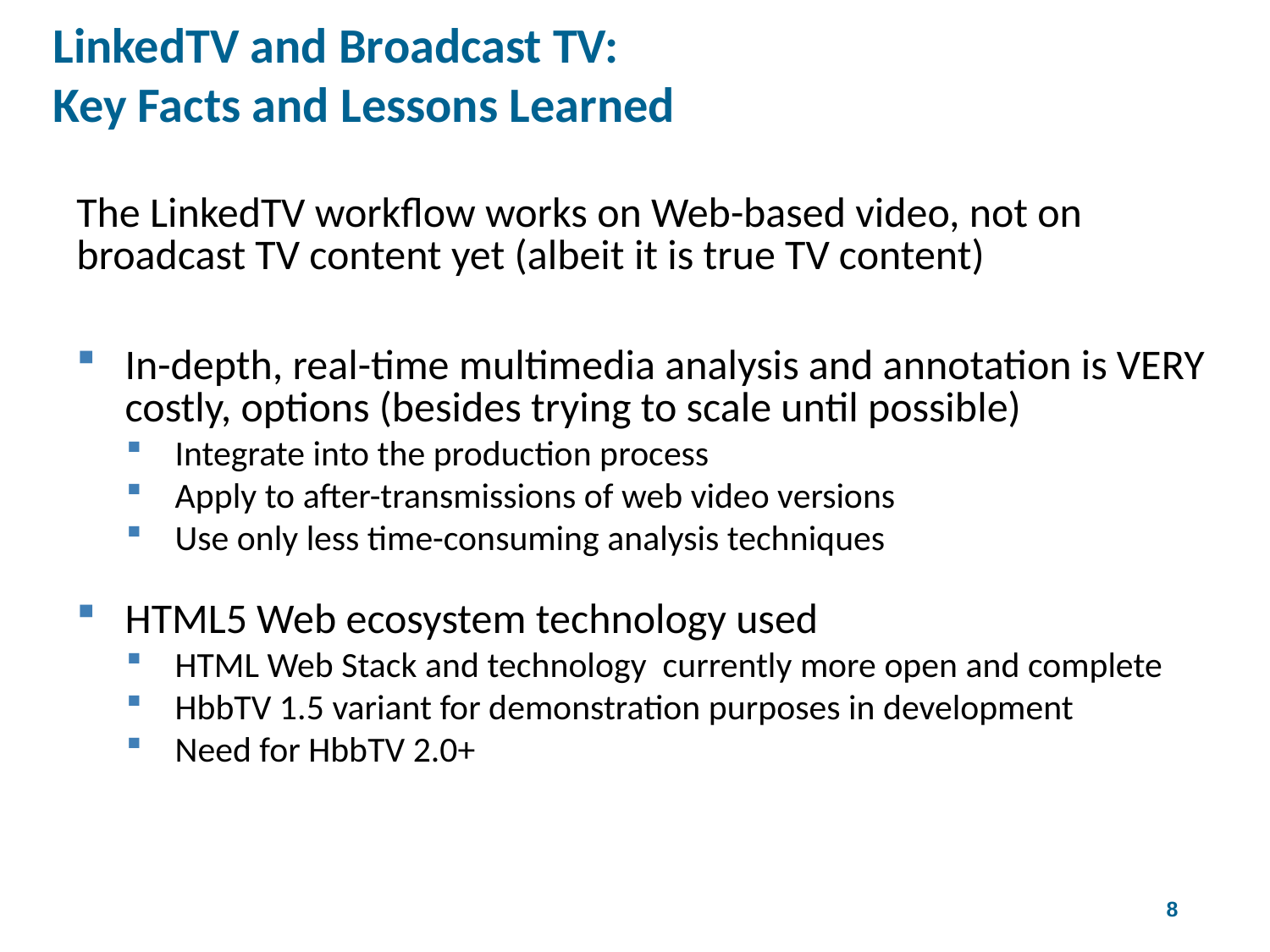

# LinkedTV and Broadcast TV: Key Facts and Lessons Learned

The LinkedTV workflow works on Web-based video, not on broadcast TV content yet (albeit it is true TV content)

In-depth, real-time multimedia analysis and annotation is VERY costly, options (besides trying to scale until possible)
Integrate into the production process
Apply to after-transmissions of web video versions
Use only less time-consuming analysis techniques

HTML5 Web ecosystem technology used
HTML Web Stack and technology  currently more open and complete
HbbTV 1.5 variant for demonstration purposes in development
Need for HbbTV 2.0+

4th W3CWeb & TV Workshop